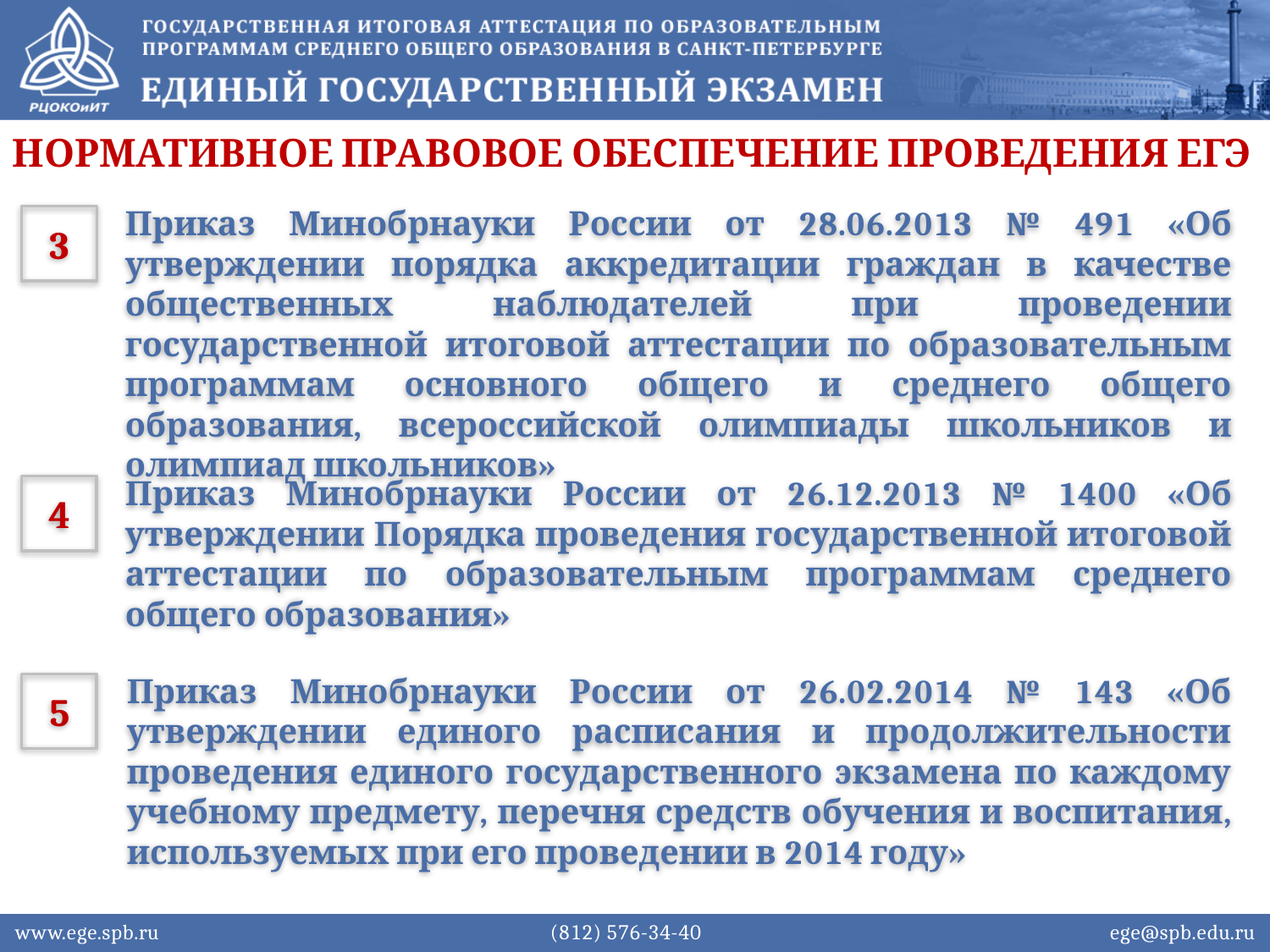

Нормативное правовое обеспечение проведения ЕГЭ
Приказ Минобрнауки России от 28.06.2013 № 491 «Об утверждении порядка аккредитации граждан в качестве общественных наблюдателей при проведении государственной итоговой аттестации по образовательным программам основного общего и среднего общего образования, всероссийской олимпиады школьников и олимпиад школьников»
3
Приказ Минобрнауки России от 26.12.2013 № 1400 «Об утверждении Порядка проведения государственной итоговой аттестации по образовательным программам среднего общего образования»
4
Приказ Минобрнауки России от 26.02.2014 № 143 «Об утверждении единого расписания и продолжительности проведения единого государственного экзамена по каждому учебному предмету, перечня средств обучения и воспитания, используемых при его проведении в 2014 году»
5
www.ege.spb.ru			      (812) 576-34-40			                 ege@spb.edu.ru